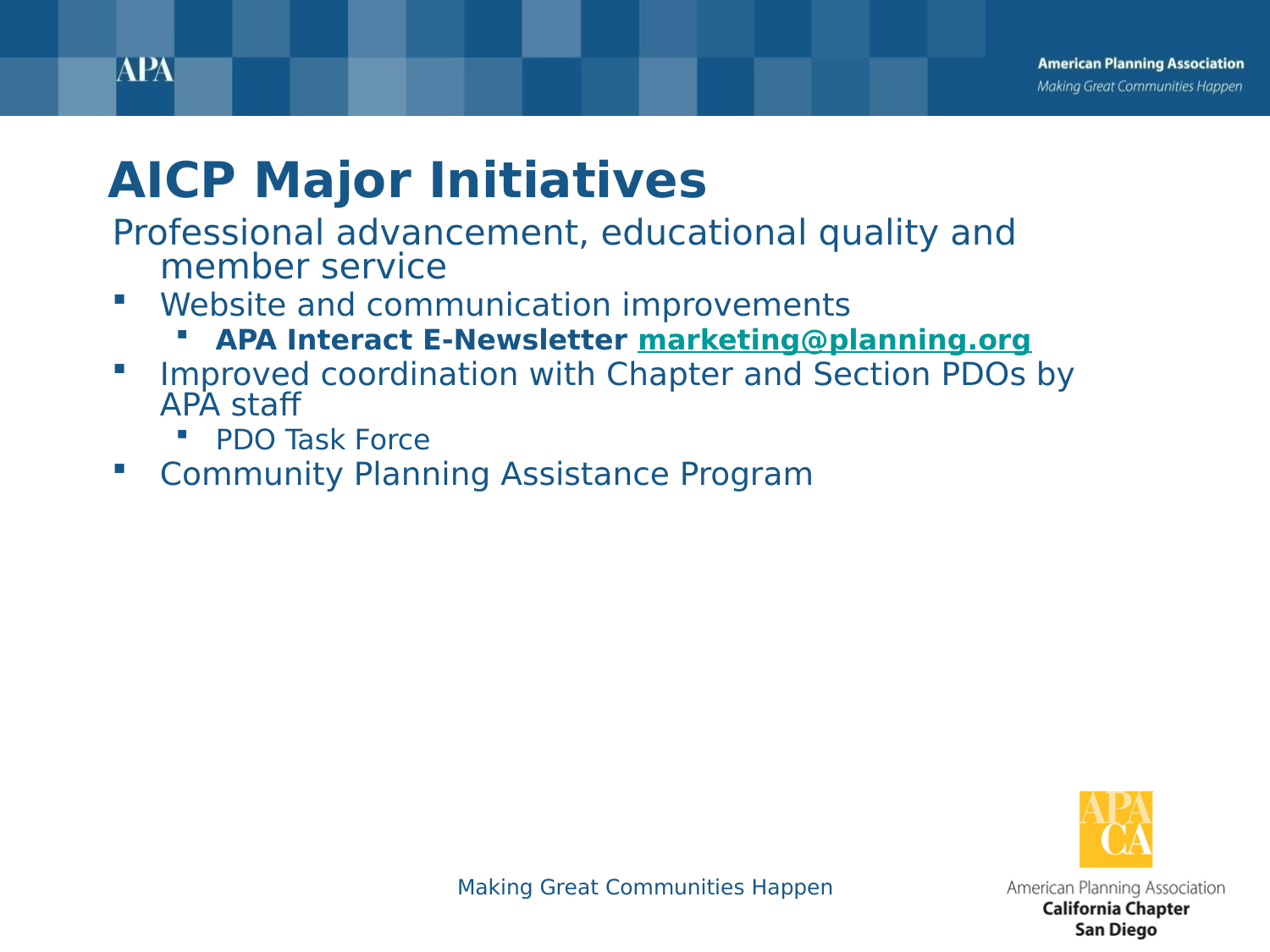

# AICP Major Initiatives
Professional advancement, educational quality and member service
Website and communication improvements
APA Interact E-Newsletter marketing@planning.org
Improved coordination with Chapter and Section PDOs by APA staff
PDO Task Force
Community Planning Assistance Program

Making Great Communities Happen